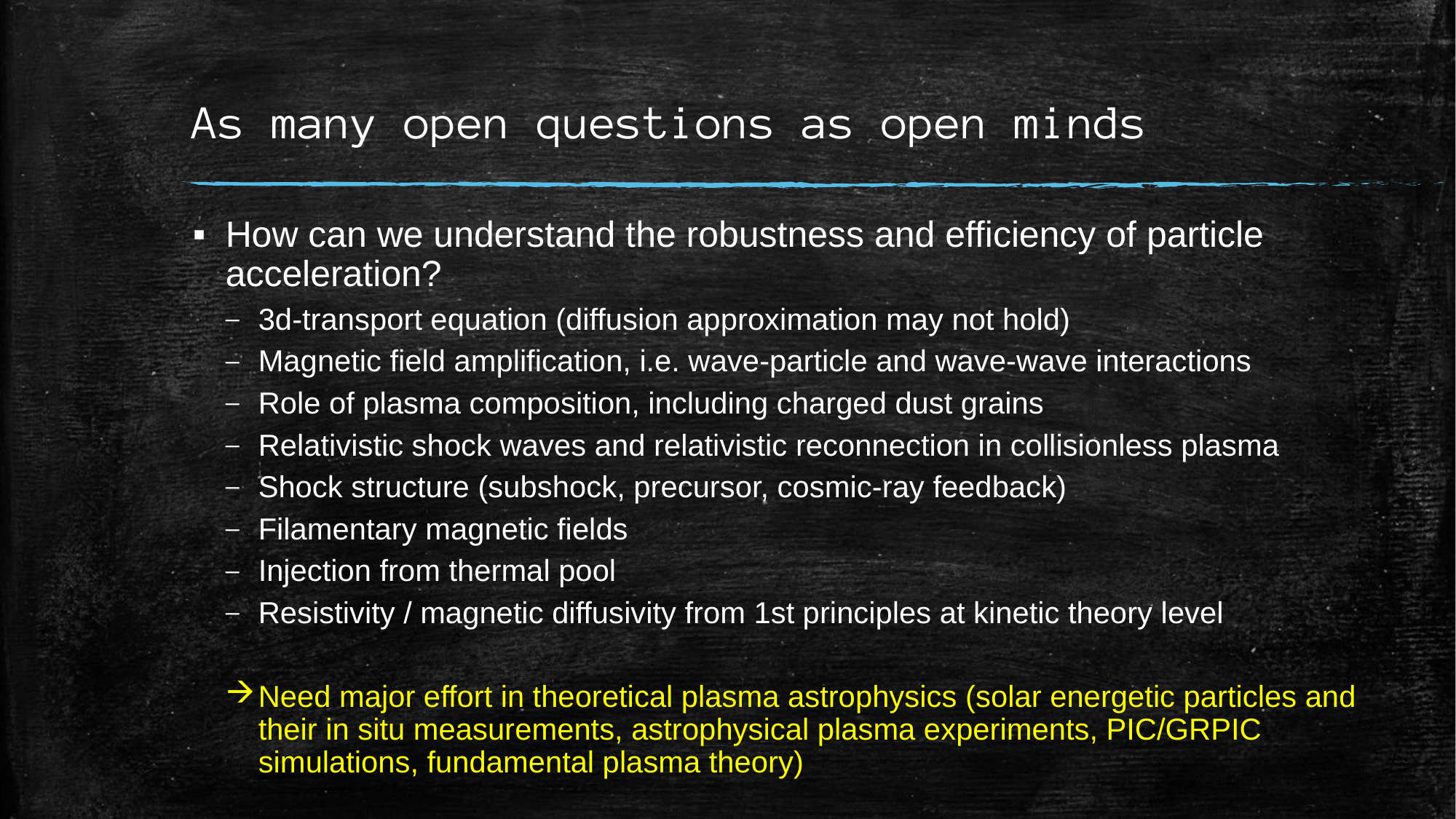

# As many open questions as open minds
How can we understand the robustness and efficiency of particle acceleration?
3d-transport equation (diffusion approximation may not hold)
Magnetic field amplification, i.e. wave-particle and wave-wave interactions
Role of plasma composition, including charged dust grains
Relativistic shock waves and relativistic reconnection in collisionless plasma
Shock structure (subshock, precursor, cosmic-ray feedback)
Filamentary magnetic fields
Injection from thermal pool
Resistivity / magnetic diffusivity from 1st principles at kinetic theory level

Need major effort in theoretical plasma astrophysics (solar energetic particles and their in situ measurements, astrophysical plasma experiments, PIC/GRPIC simulations, fundamental plasma theory)